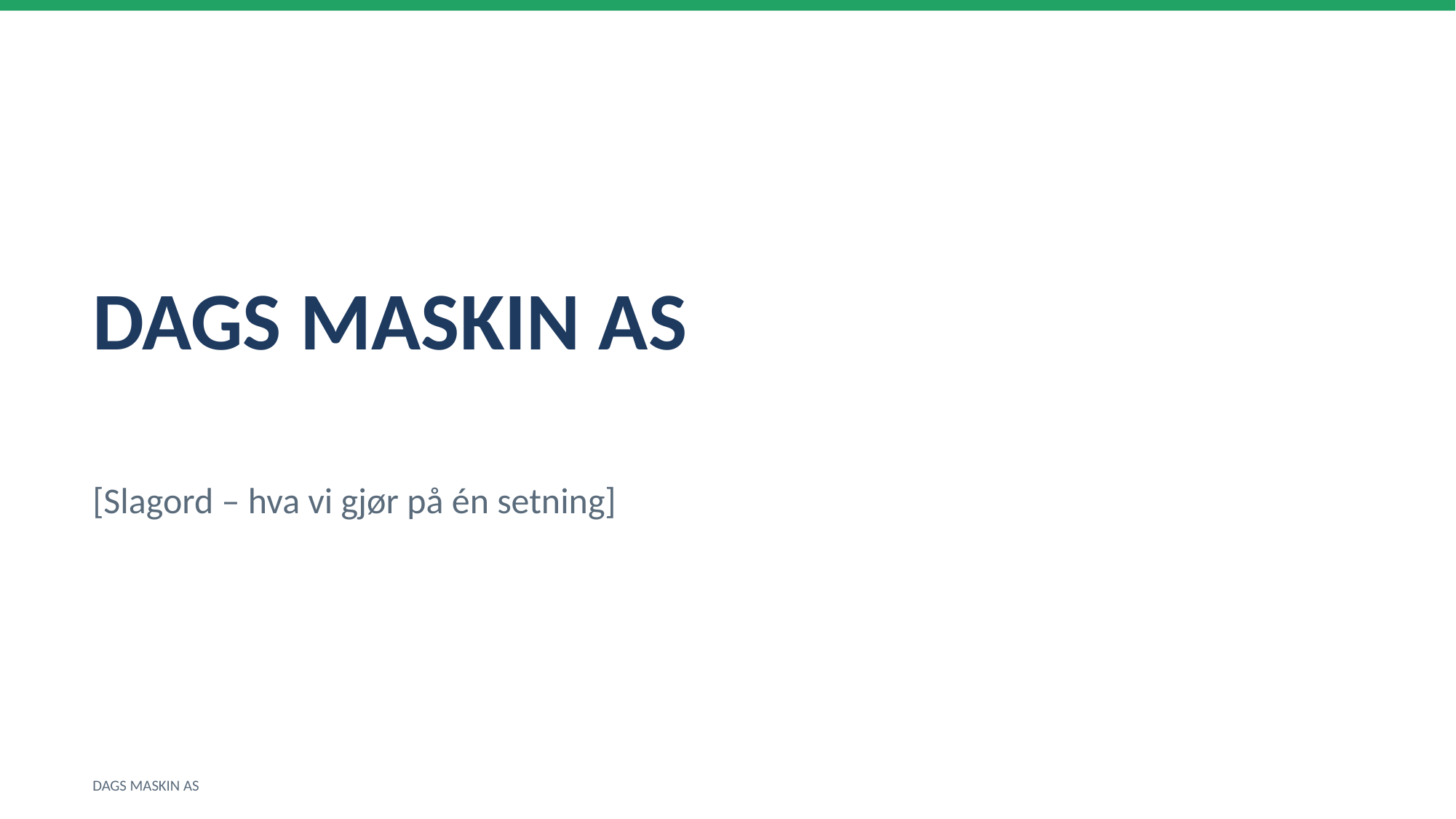

DAGS MASKIN AS
[Slagord – hva vi gjør på én setning]
DAGS MASKIN AS